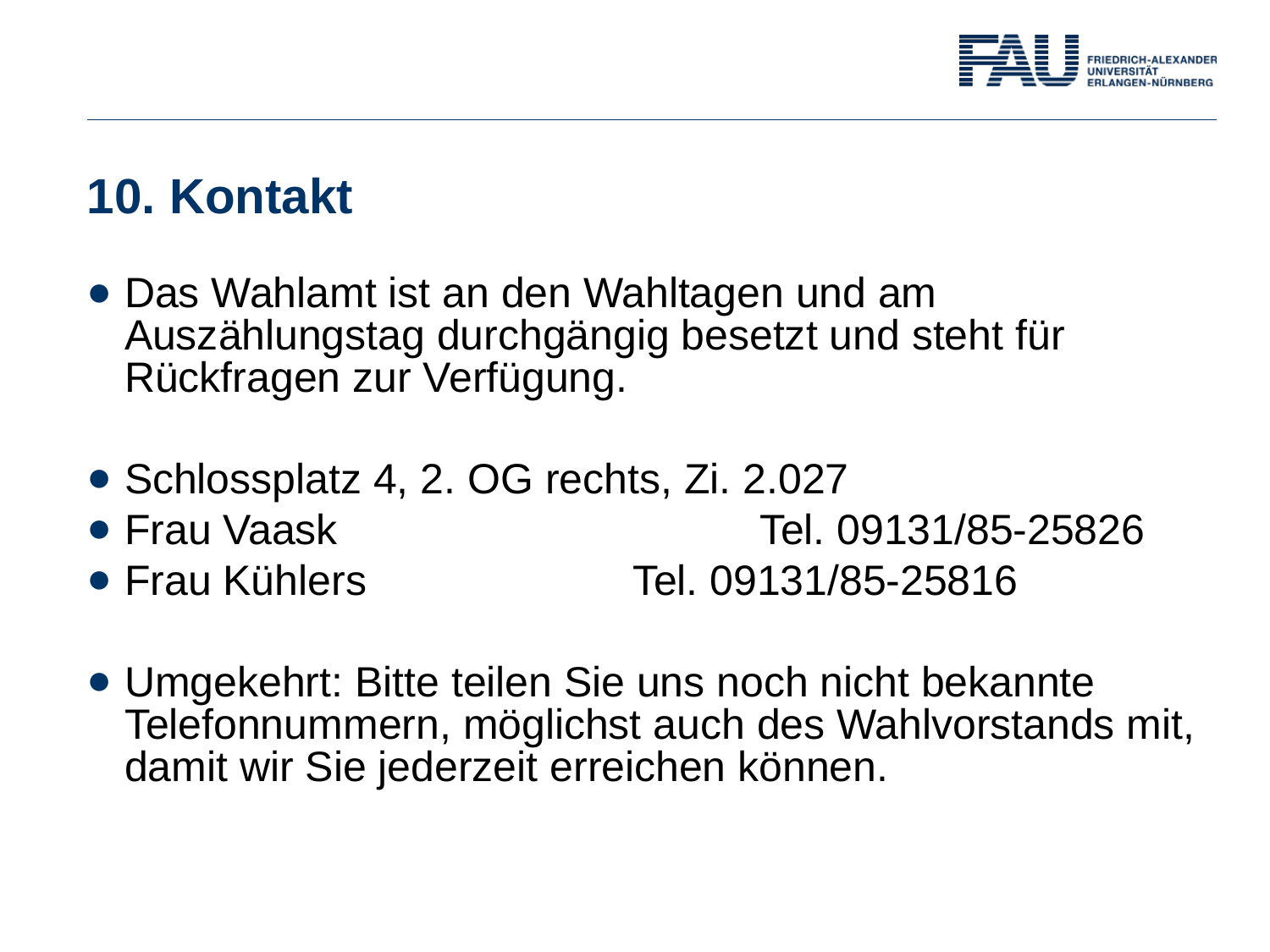

# 10. Kontakt
Das Wahlamt ist an den Wahltagen und am Auszählungstag durchgängig besetzt und steht für Rückfragen zur Verfügung.

Schlossplatz 4, 2. OG rechts, Zi. 2.027
Frau Vaask				Tel. 09131/85-25826
Frau Kühlers			Tel. 09131/85-25816

Umgekehrt: Bitte teilen Sie uns noch nicht bekannte Telefonnummern, möglichst auch des Wahlvorstands mit, damit wir Sie jederzeit erreichen können.